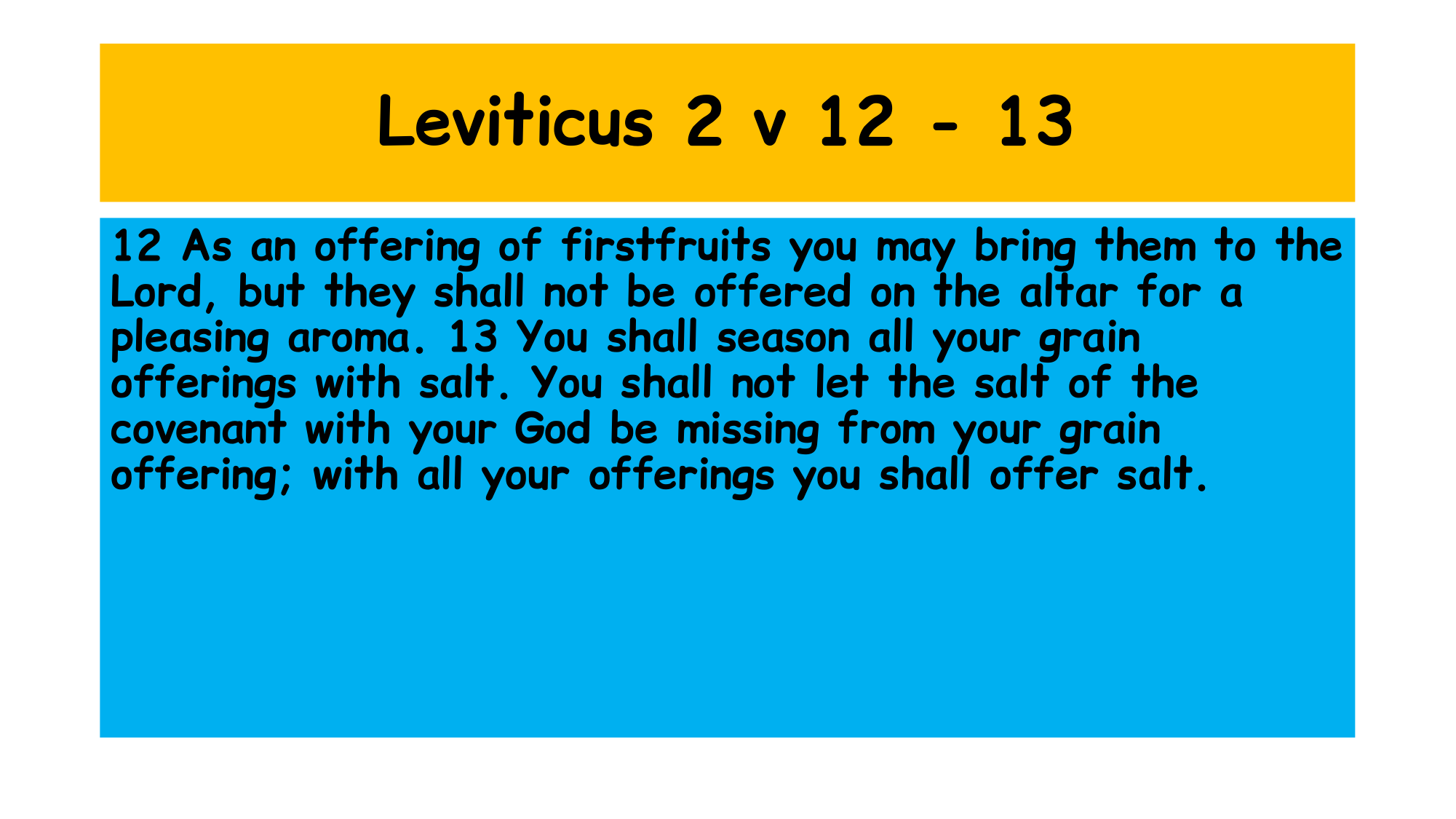

# Leviticus 2 v 12 - 13
12 As an offering of firstfruits you may bring them to the Lord, but they shall not be offered on the altar for a pleasing aroma. 13 You shall season all your grain offerings with salt. You shall not let the salt of the covenant with your God be missing from your grain offering; with all your offerings you shall offer salt.